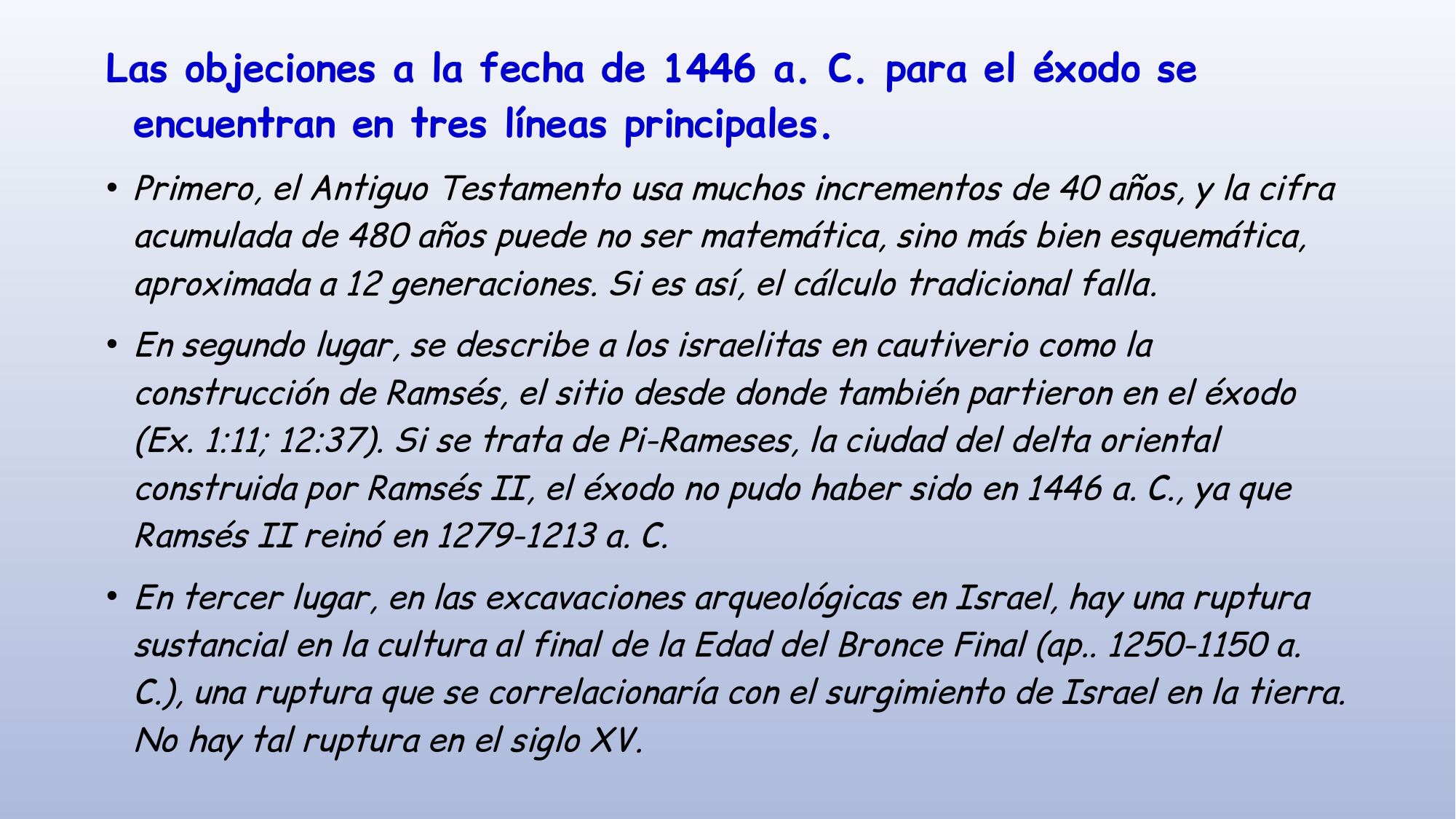

Las objeciones a la fecha de 1446 a. C. para el éxodo se encuentran en tres líneas principales.
Primero, el Antiguo Testamento usa muchos incrementos de 40 años, y la cifra acumulada de 480 años puede no ser matemática, sino más bien esquemática, aproximada a 12 generaciones. Si es así, el cálculo tradicional falla.
En segundo lugar, se describe a los israelitas en cautiverio como la construcción de Ramsés, el sitio desde donde también partieron en el éxodo (Ex. 1:11; 12:37). Si se trata de Pi-Rameses, la ciudad del delta oriental construida por Ramsés II, el éxodo no pudo haber sido en 1446 a. C., ya que Ramsés II reinó en 1279-1213 a. C.
En tercer lugar, en las excavaciones arqueológicas en Israel, hay una ruptura sustancial en la cultura al final de la Edad del Bronce Final (ap.. 1250-1150 a. C.), una ruptura que se correlacionaría con el surgimiento de Israel en la tierra. No hay tal ruptura en el siglo XV.